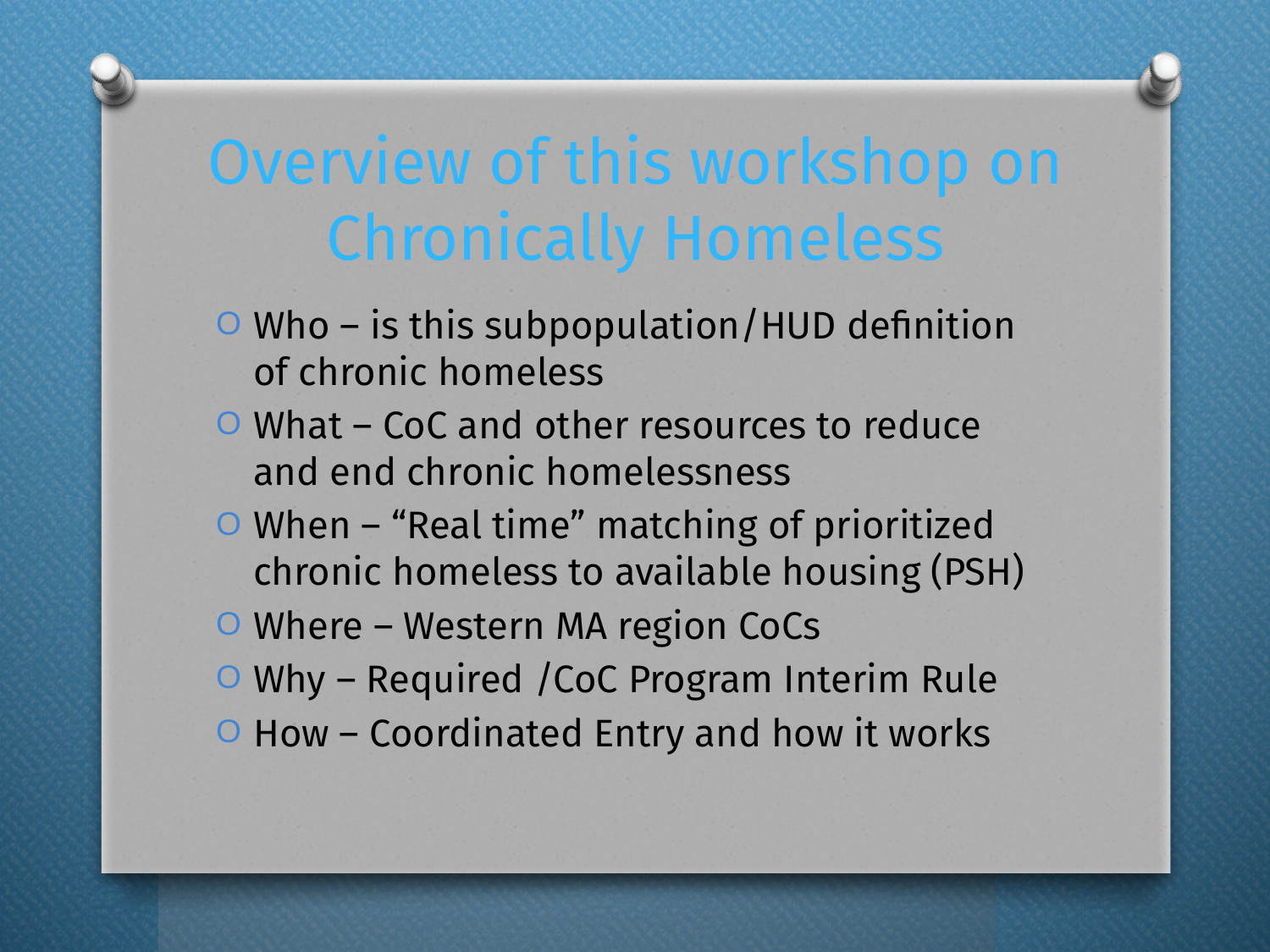

# Overview of this workshop on Chronically Homeless
Who – is this subpopulation/HUD definition of chronic homeless
What – CoC and other resources to reduce and end chronic homelessness
When – “Real time” matching of prioritized chronic homeless to available housing (PSH)
Where – Western MA region CoCs
Why – Required /CoC Program Interim Rule
How – Coordinated Entry and how it works